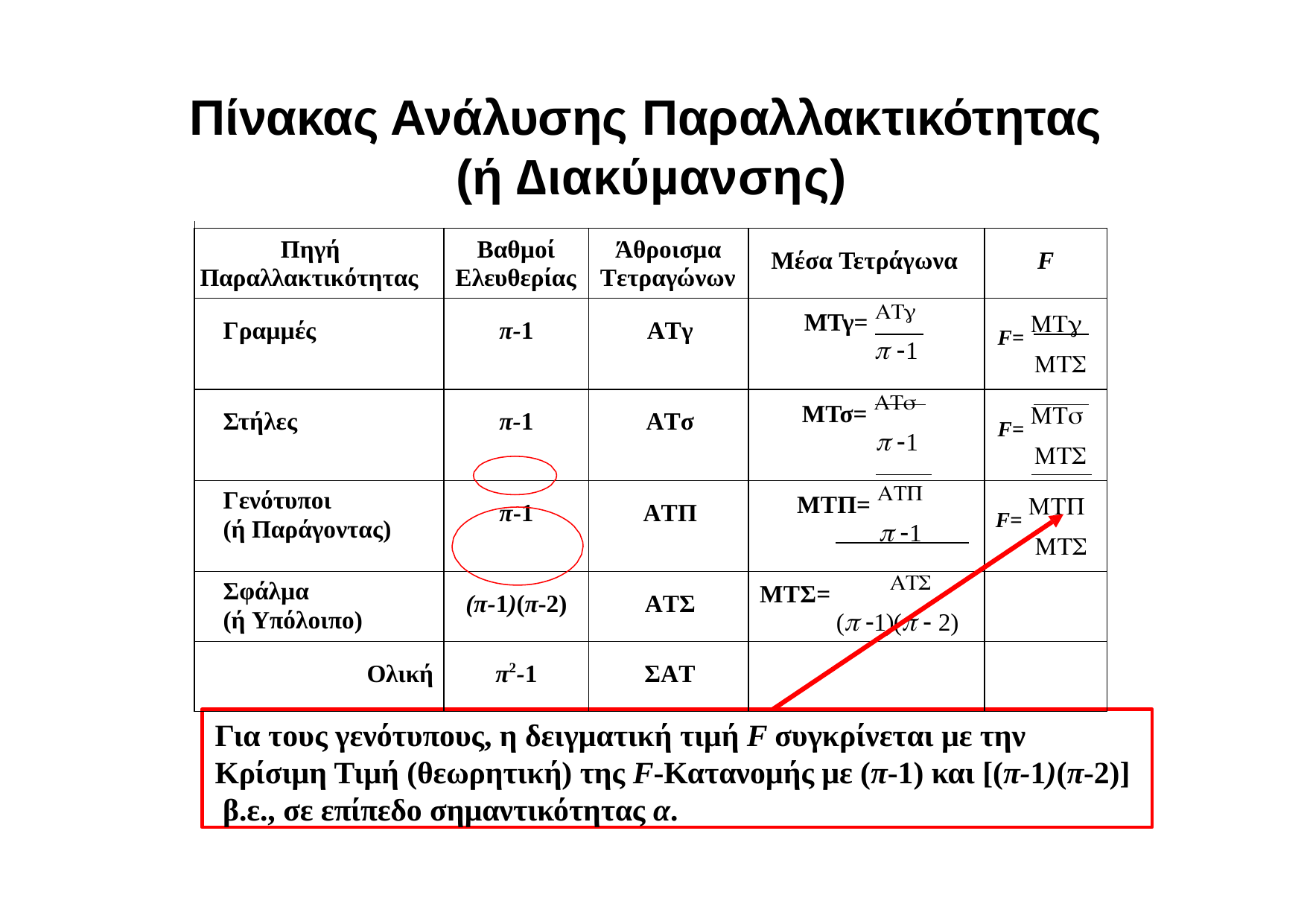

# Πίνακας Ανάλυσης Παραλλακτικότητας  (ή ∆ιακύµανσης)

| Πηγή Παραλλακτικότητας | Βαθµοί Ελευθερίας | Άθροισµα Τετραγώνων | Μέσα Τετράγωνα | F |
| --- | --- | --- | --- | --- |
| Γραµµές | π-1 | ΑΤγ | ΜΤγ= ΑΤγ π −1 | F= ΜΤγ ΜΤΣ |
| Στήλες | π-1 | ΑΤσ | ΜΤσ= ΑΤσ π −1 | F= ΜΤσ ΜΤΣ |
| Γενότυποι (ή Παράγοντας) | π-1 | ΑΤΠ | ΜΤΠ= ΑΤΠ π −1 | F= ΜΤΠ ΜΤΣ |
| Σφάλµα (ή Υπόλοιπο) | (π-1)(π-2) | ΑΤΣ | ΜΤΣ= ΑΤΣ (π −1)(π − 2) |  |
| Ολική | π2-1 | ΣΑΤ |  |  |

Για τους γενότυπους, η δειγµατική τιµή F συγκρίνεται µε την  Κρίσιµη Τιµή (θεωρητική) της F-Κατανοµής µε (π-1) και [(π-1)(π-2)]  β.ε., σε επίπεδο σηµαντικότητας α.